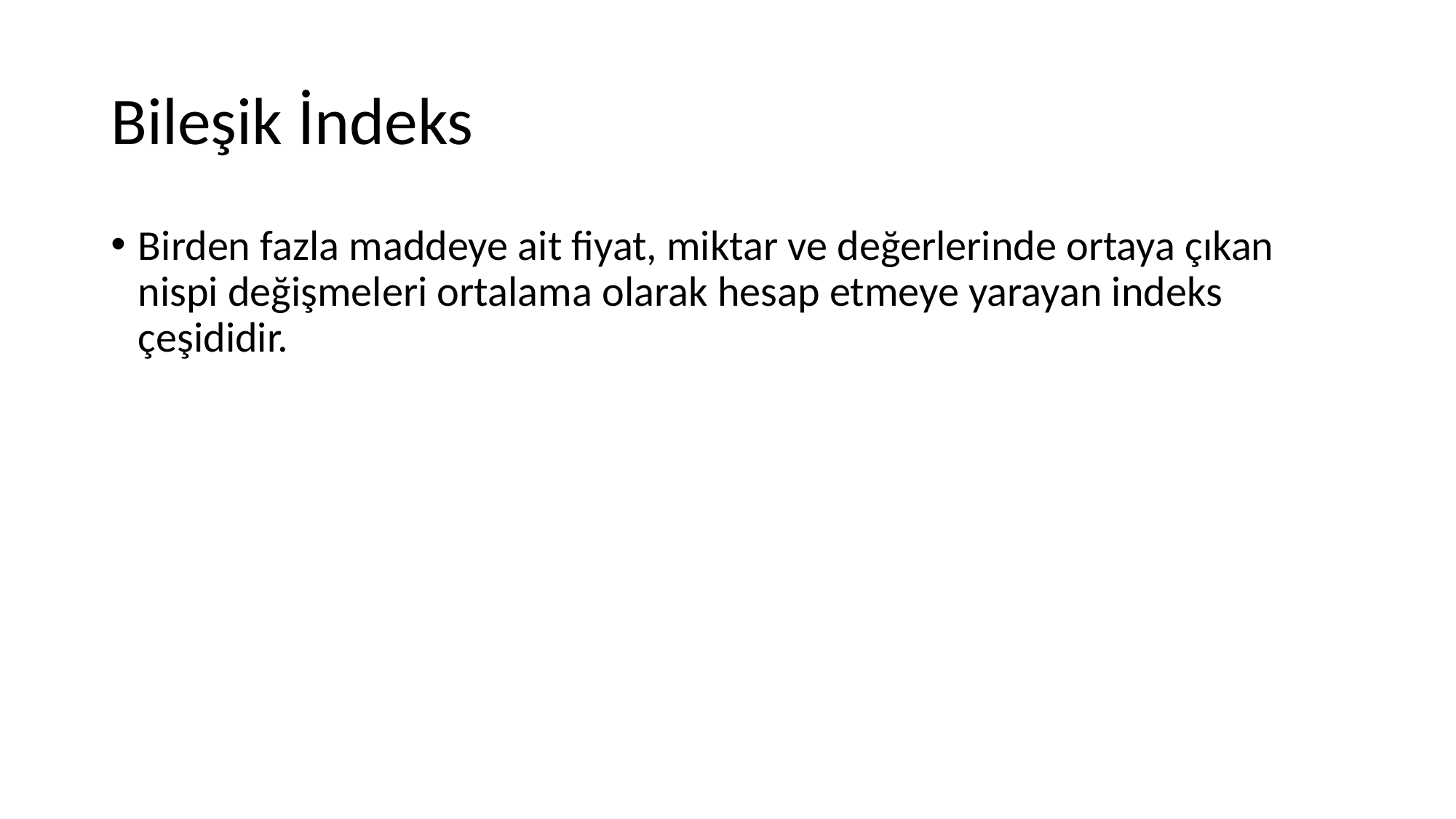

# Bileşik İndeks
Birden fazla maddeye ait fiyat, miktar ve değerlerinde ortaya çıkan nispi değişmeleri ortalama olarak hesap etmeye yarayan indeks çeşididir.